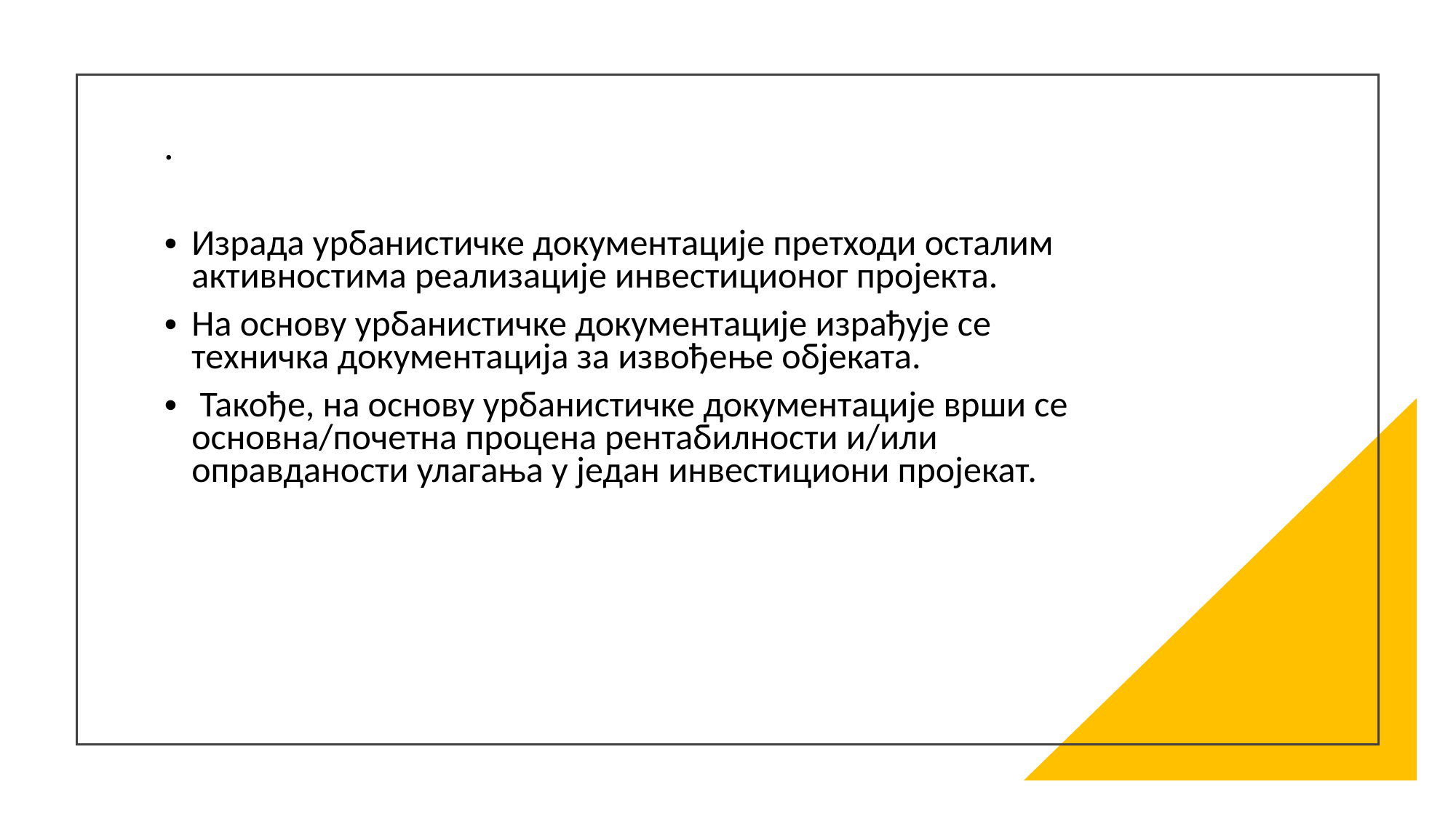

# .
Израда урбанистичке документације претходи осталим активностима реализације инвестиционог пројекта.
На основу урбанистичке документације израђује се техничка документација за извођење објеката.
 Такође, на основу урбанистичке документације врши се основна/почетна процена рентабилности и/или оправданости улагања у један инвестициони пројекат.